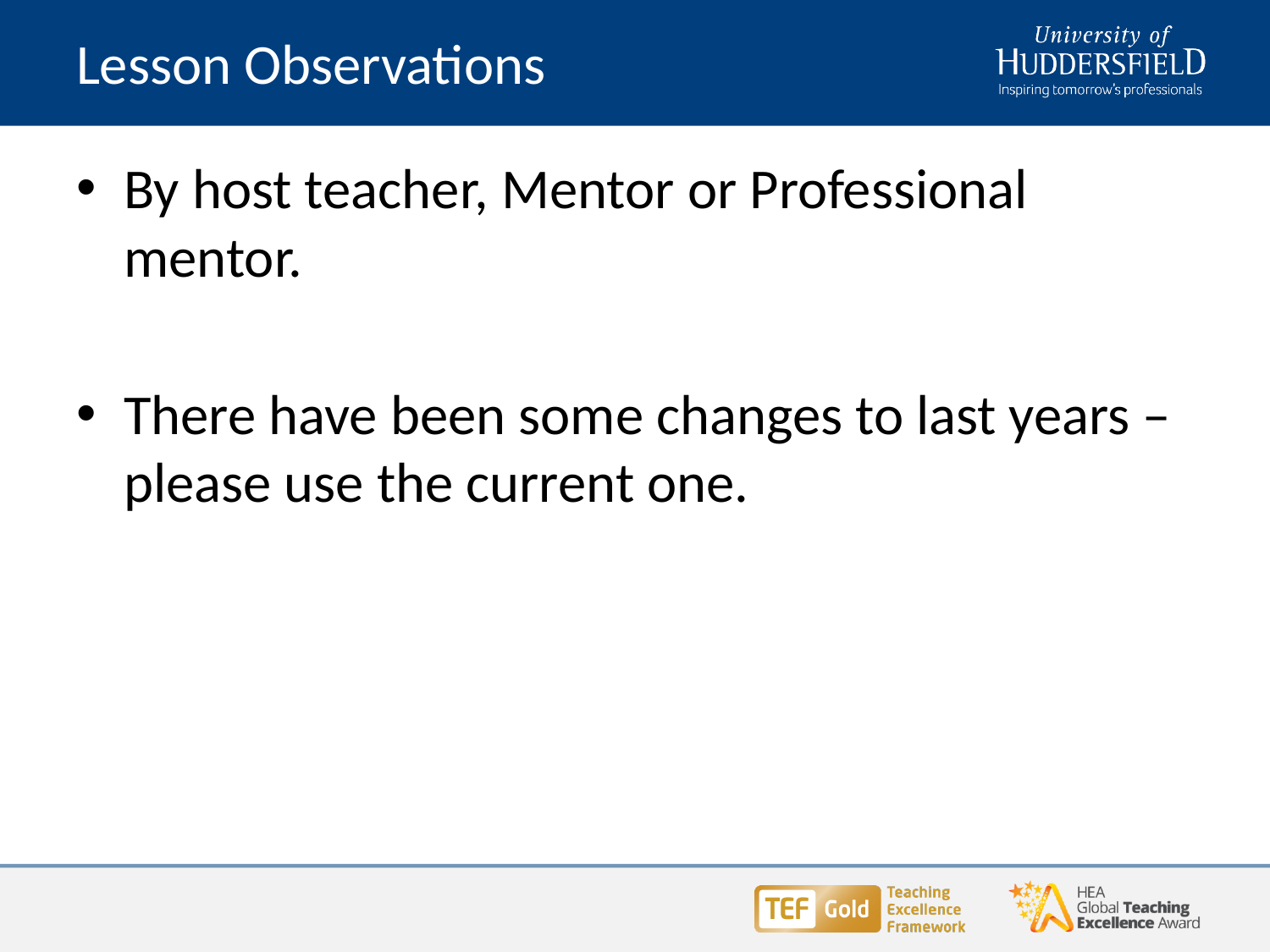

# Lesson Observations
By host teacher, Mentor or Professional mentor.

There have been some changes to last years – please use the current one.